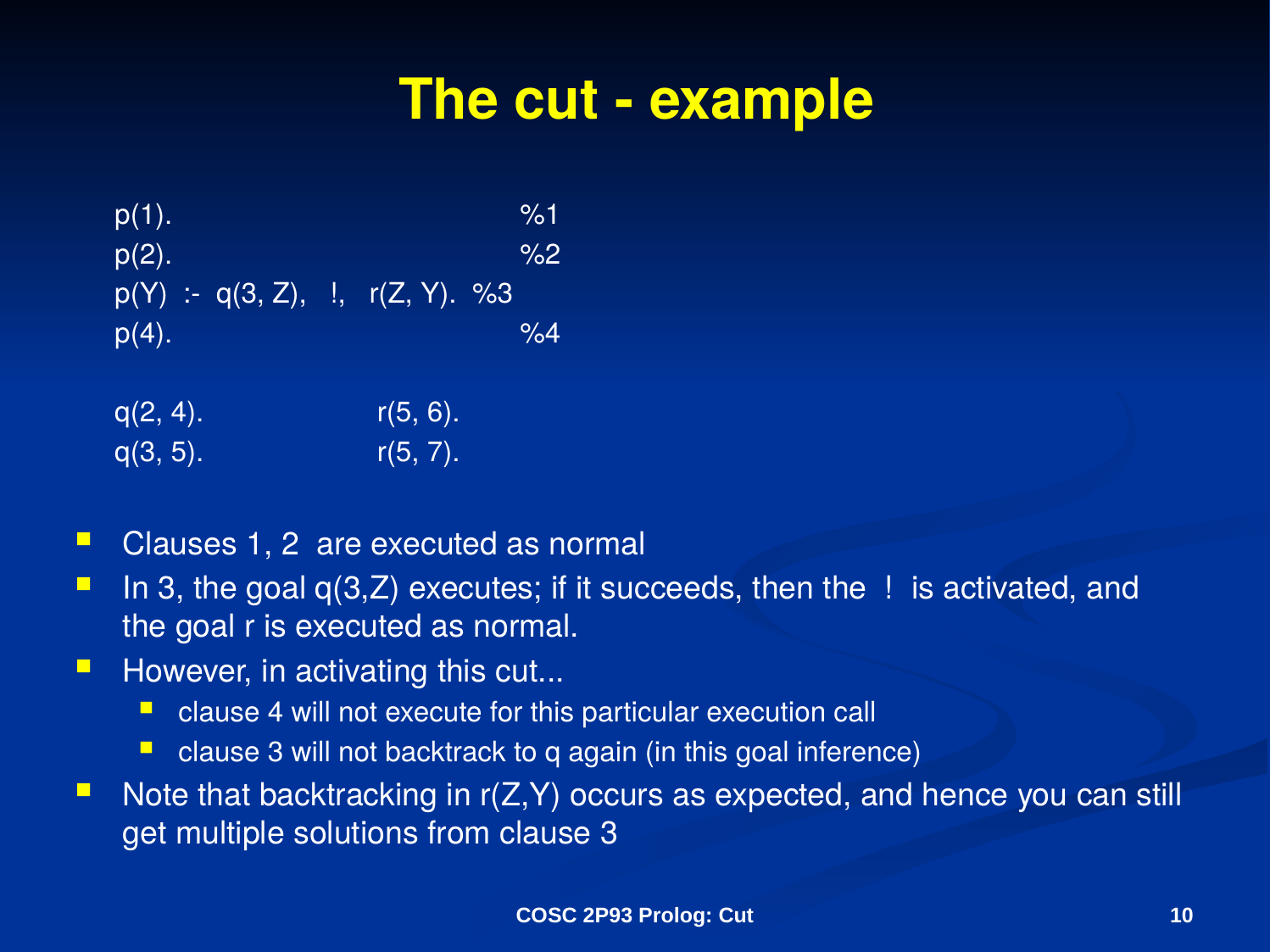

# The cut - example
     p(1).			  %1
     p(2).			  %2
     p(Y)  :-  q(3, Z),   !,   r(Z, Y).  %3
     p(4).			  %4

     q(2, 4).		r(5, 6).
     q(3, 5).		r(5, 7).

Clauses 1, 2  are executed as normal
In 3, the goal q(3,Z) executes; if it succeeds, then the  !  is activated, and  the goal r is executed as normal.
However, in activating this cut...
clause 4 will not execute for this particular execution call
clause 3 will not backtrack to q again (in this goal inference)
Note that backtracking in r(Z,Y) occurs as expected, and hence you can still get multiple solutions from clause 3

COSC 2P93 Prolog: Cut
10